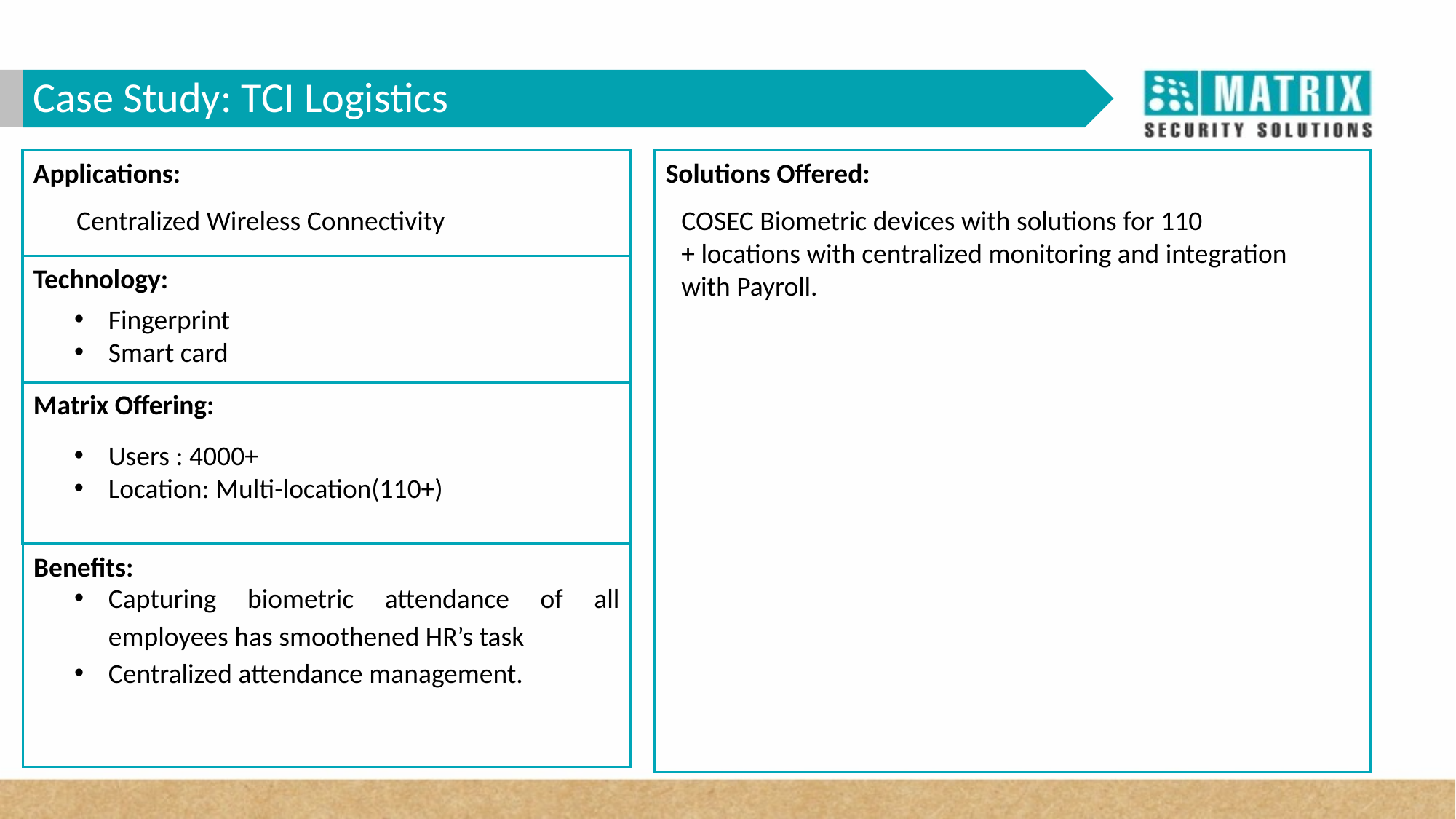

Case Study: TCI Logistics
Applications:

Solutions Offered:

Centralized Wireless Connectivity
COSEC Biometric devices with solutions for 110
+ locations with centralized monitoring and integration with Payroll.
Technology:

Fingerprint
Smart card
Matrix Offering:

Users : 4000+
Location: Multi-location(110+)
Benefits:

Capturing biometric attendance of all employees has smoothened HR’s task
Centralized attendance management.